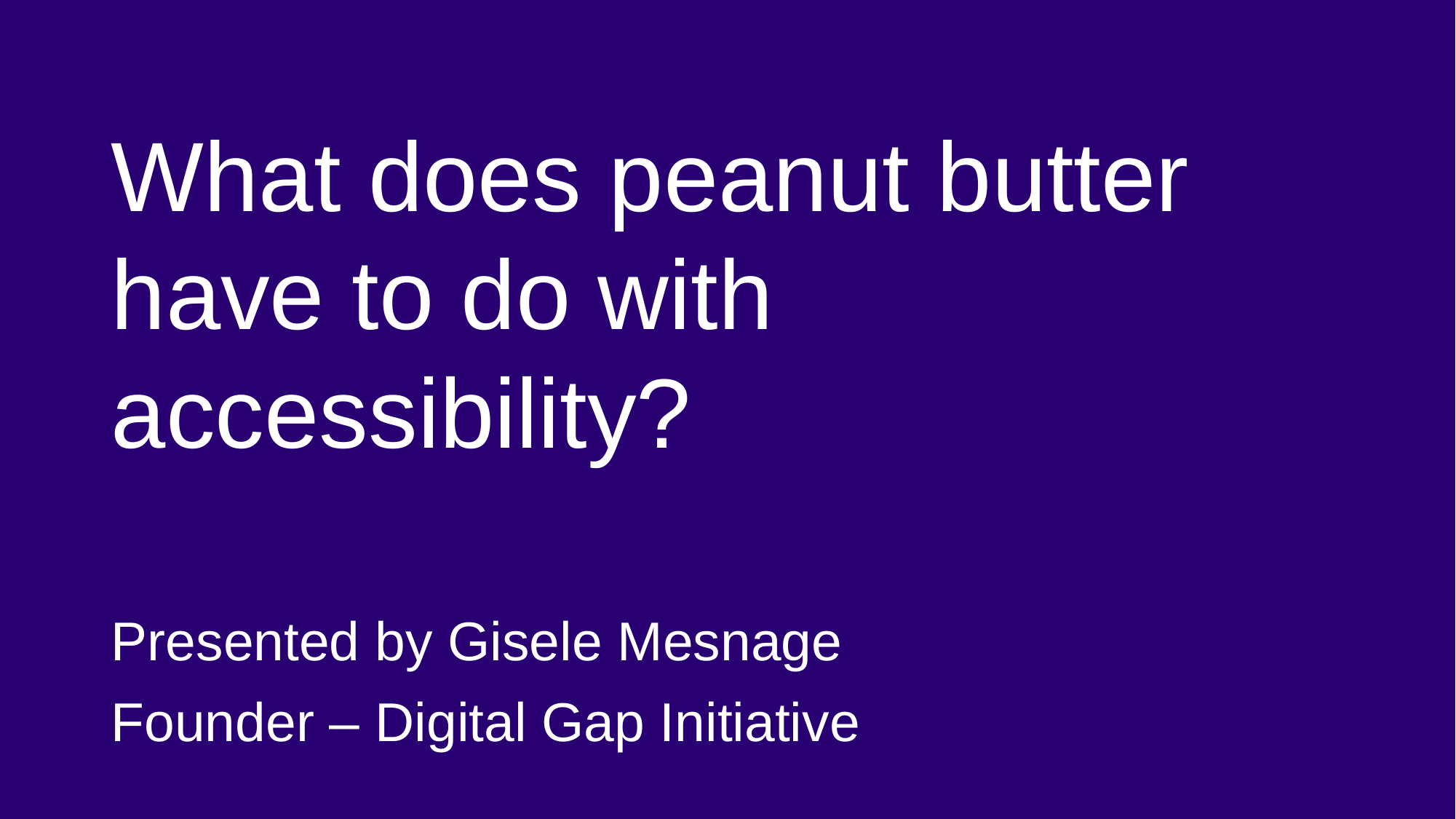

# What does peanut butter have to do with accessibility?
Presented by Gisele Mesnage
Founder – Digital Gap Initiative